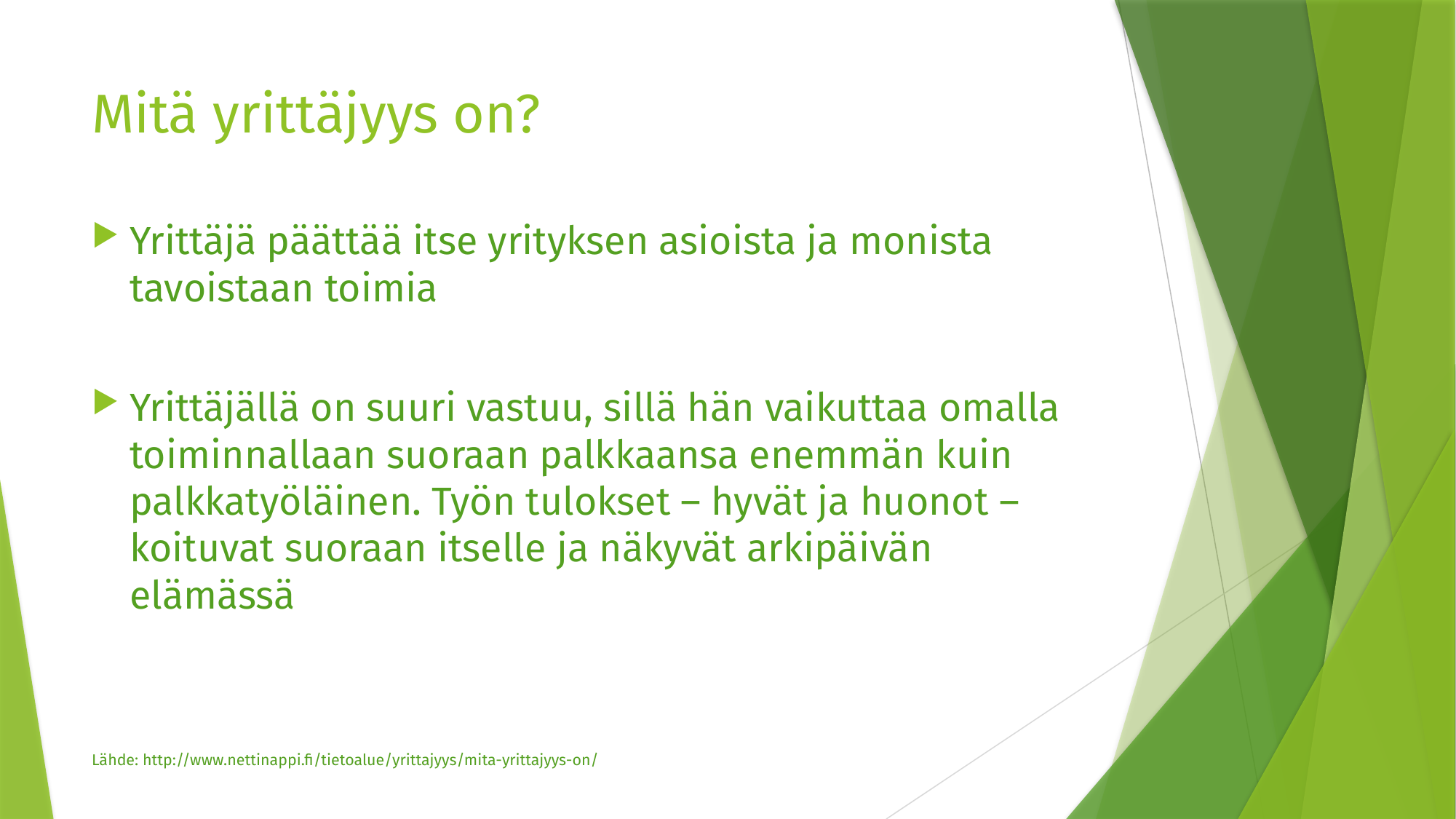

# Mitä yrittäjyys on?

Yrittäjä päättää itse yrityksen asioista ja monista tavoistaan toimia

Yrittäjällä on suuri vastuu, sillä hän vaikuttaa omalla toiminnallaan suoraan palkkaansa enemmän kuin palkkatyöläinen. Työn tulokset – hyvät ja huonot – koituvat suoraan itselle ja näkyvät arkipäivän elämässä

Lähde: http://www.nettinappi.fi/tietoalue/yrittajyys/mita-yrittajyys-on/